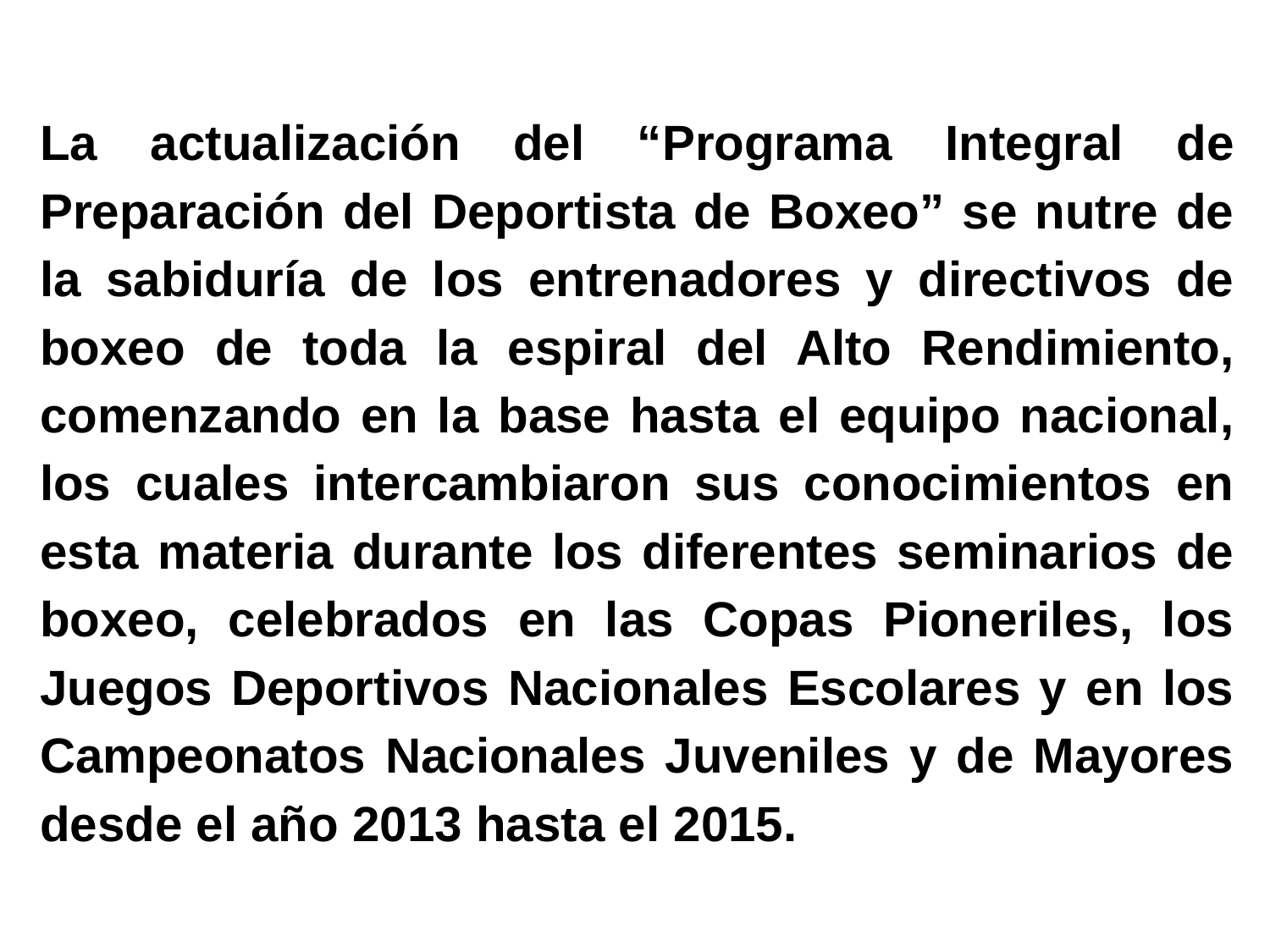

La actualización del “Programa Integral de Preparación del Deportista de Boxeo” se nutre de la sabiduría de los entrenadores y directivos de boxeo de toda la espiral del Alto Rendimiento, comenzando en la base hasta el equipo nacional, los cuales intercambiaron sus conocimientos en esta materia durante los diferentes seminarios de boxeo, celebrados en las Copas Pioneriles, los Juegos Deportivos Nacionales Escolares y en los Campeonatos Nacionales Juveniles y de Mayores desde el año 2013 hasta el 2015.